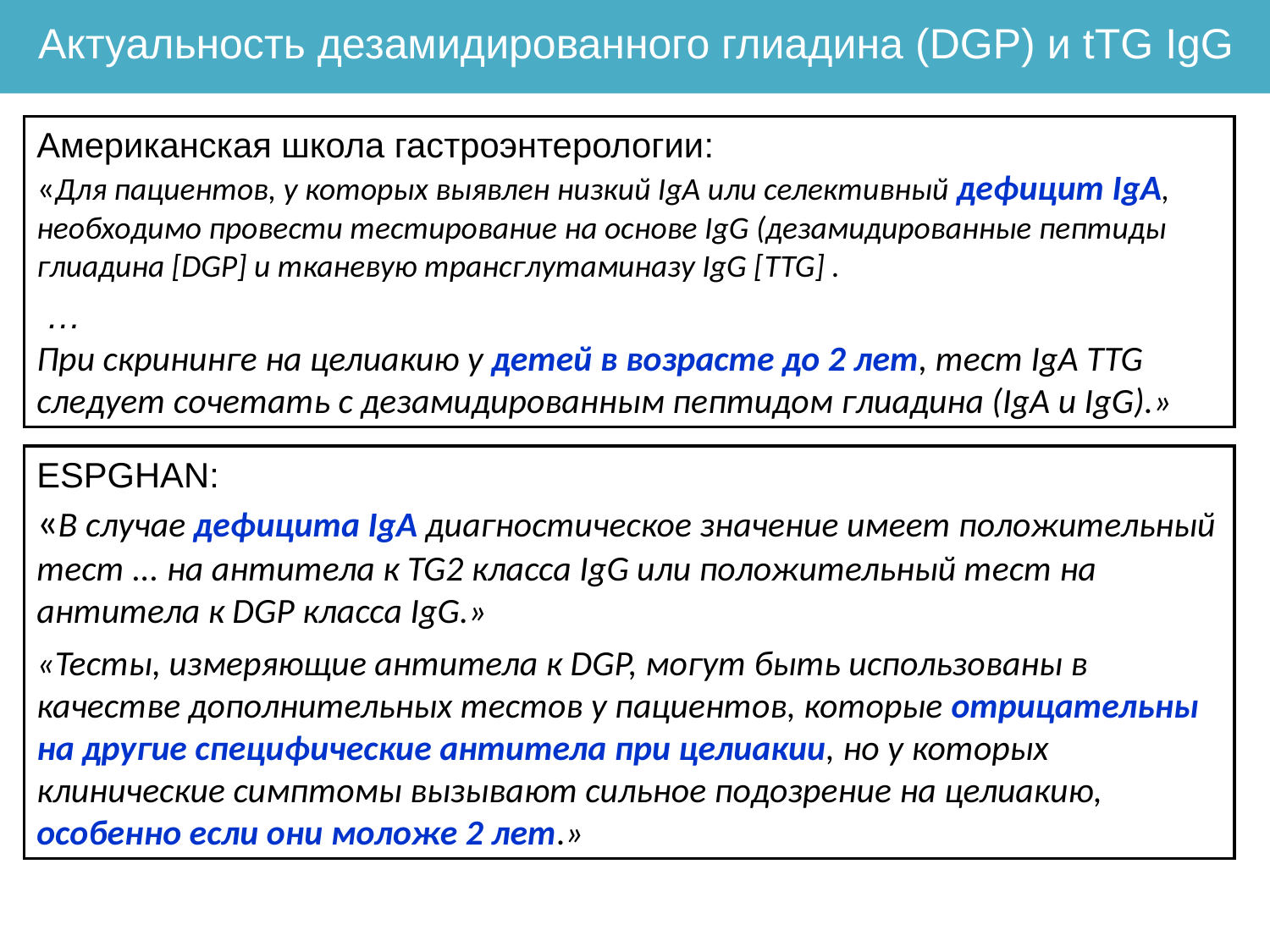

Актуальность дезамидированного глиадина (DGP) и tTG IgG
Американская школа гастроэнтерологии:
«Для пациентов, у которых выявлен низкий IgA или селективный дефицит IgA, необходимо провести тестирование на основе IgG (дезамидированные пептиды глиадина [DGP] и тканевую трансглутаминазу IgG [TTG] .
 …
При скрининге на целиакию у детей в возрасте до 2 лет, тест IgA TTG следует сочетать с дезамидированным пептидом глиадина (IgA и IgG).»
ESPGHAN:
«В случае дефицита IgA диагностическое значение имеет положительный тест ... на антитела к TG2 класса IgG или положительный тест на антитела к DGP класса IgG.»
«Тесты, измеряющие антитела к DGP, могут быть использованы в качестве дополнительных тестов у пациентов, которые отрицательны на другие специфические антитела при целиакии, но у которых клинические симптомы вызывают сильное подозрение на целиакию, особенно если они моложе 2 лет.»